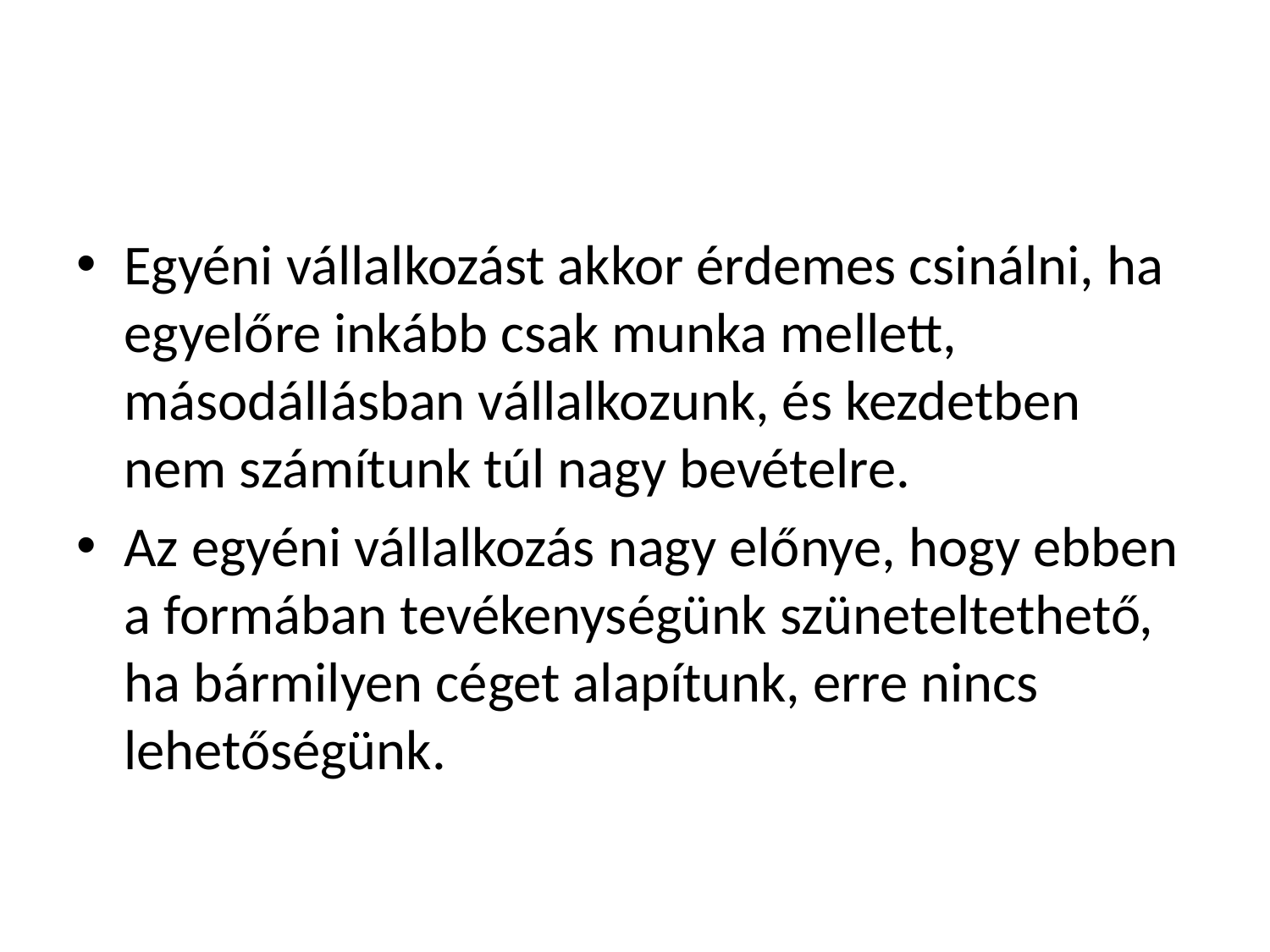

#
Egyéni vállalkozást akkor érdemes csinálni, ha egyelőre inkább csak munka mellett, másodállásban vállalkozunk, és kezdetben nem számítunk túl nagy bevételre.
Az egyéni vállalkozás nagy előnye, hogy ebben a formában tevékenységünk szüneteltethető, ha bármilyen céget alapítunk, erre nincs lehetőségünk.